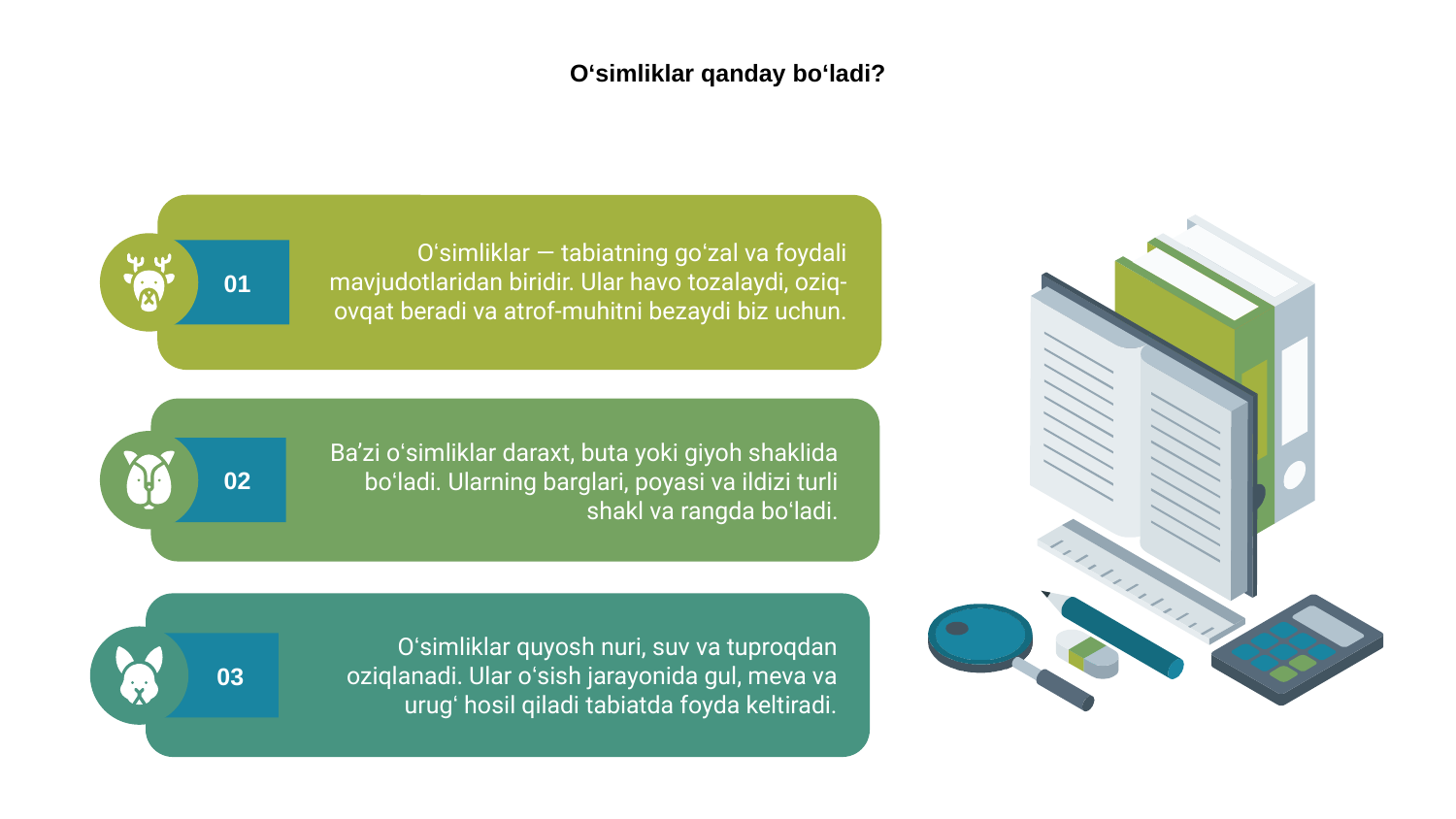

# Oʻsimliklar qanday boʻladi?

Oʻsimliklar — tabiatning goʻzal va foydali mavjudotlaridan biridir. Ular havo tozalaydi, oziq-ovqat beradi va atrof-muhitni bezaydi biz uchun.

01

Baʼzi oʻsimliklar daraxt, buta yoki giyoh shaklida boʻladi. Ularning barglari, poyasi va ildizi turli shakl va rangda boʻladi.

02

Oʻsimliklar quyosh nuri, suv va tuproqdan oziqlanadi. Ular oʻsish jarayonida gul, meva va urugʻ hosil qiladi tabiatda foyda keltiradi.

03